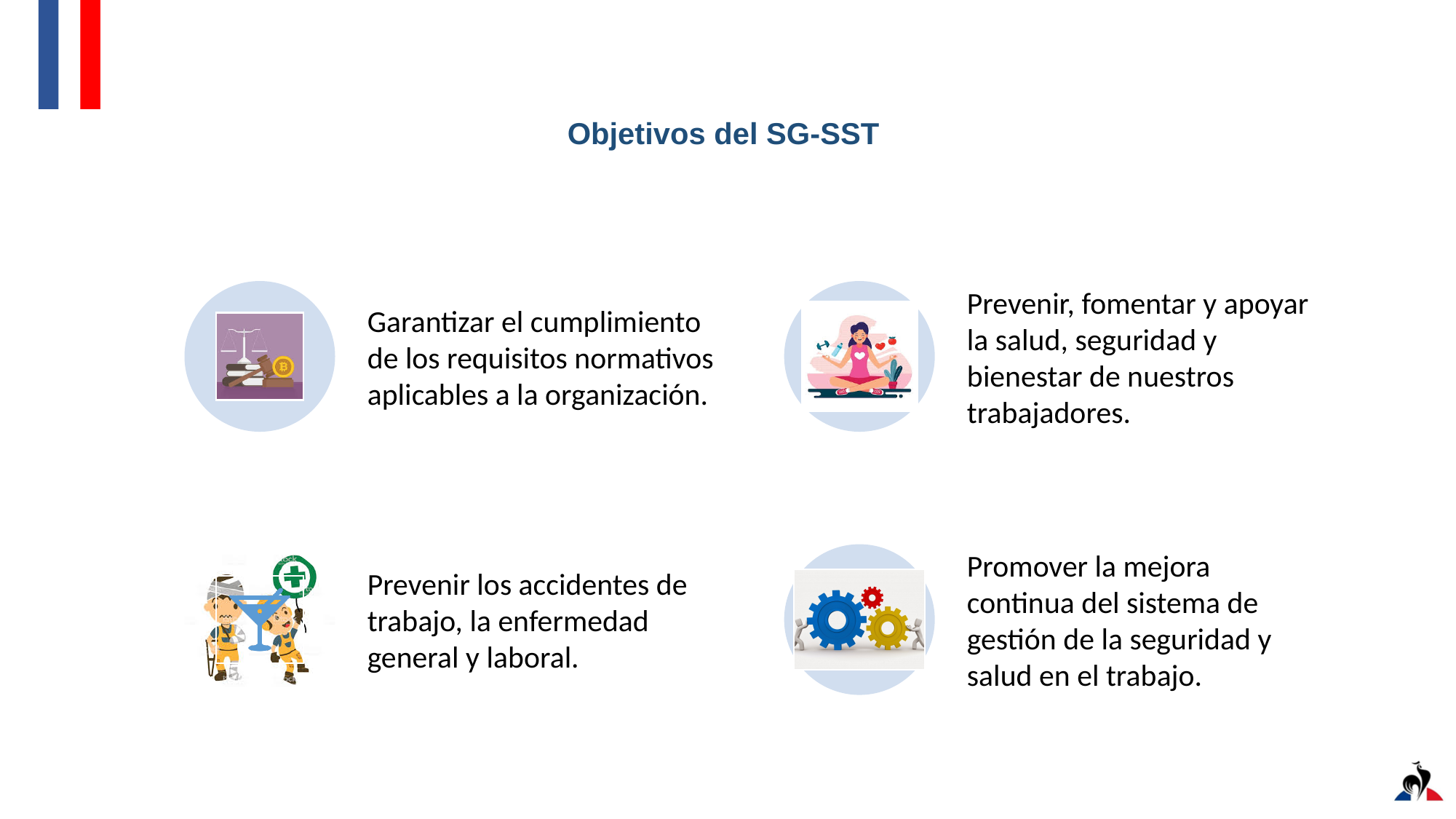

Objetivos del SG-SST
Garantizar el cumplimiento de los requisitos normativos aplicables a la organización.
Prevenir, fomentar y apoyar la salud, seguridad y bienestar de nuestros trabajadores.
Prevenir los accidentes de trabajo, la enfermedad general y laboral.
Promover la mejora continua del sistema de gestión de la seguridad y salud en el trabajo.